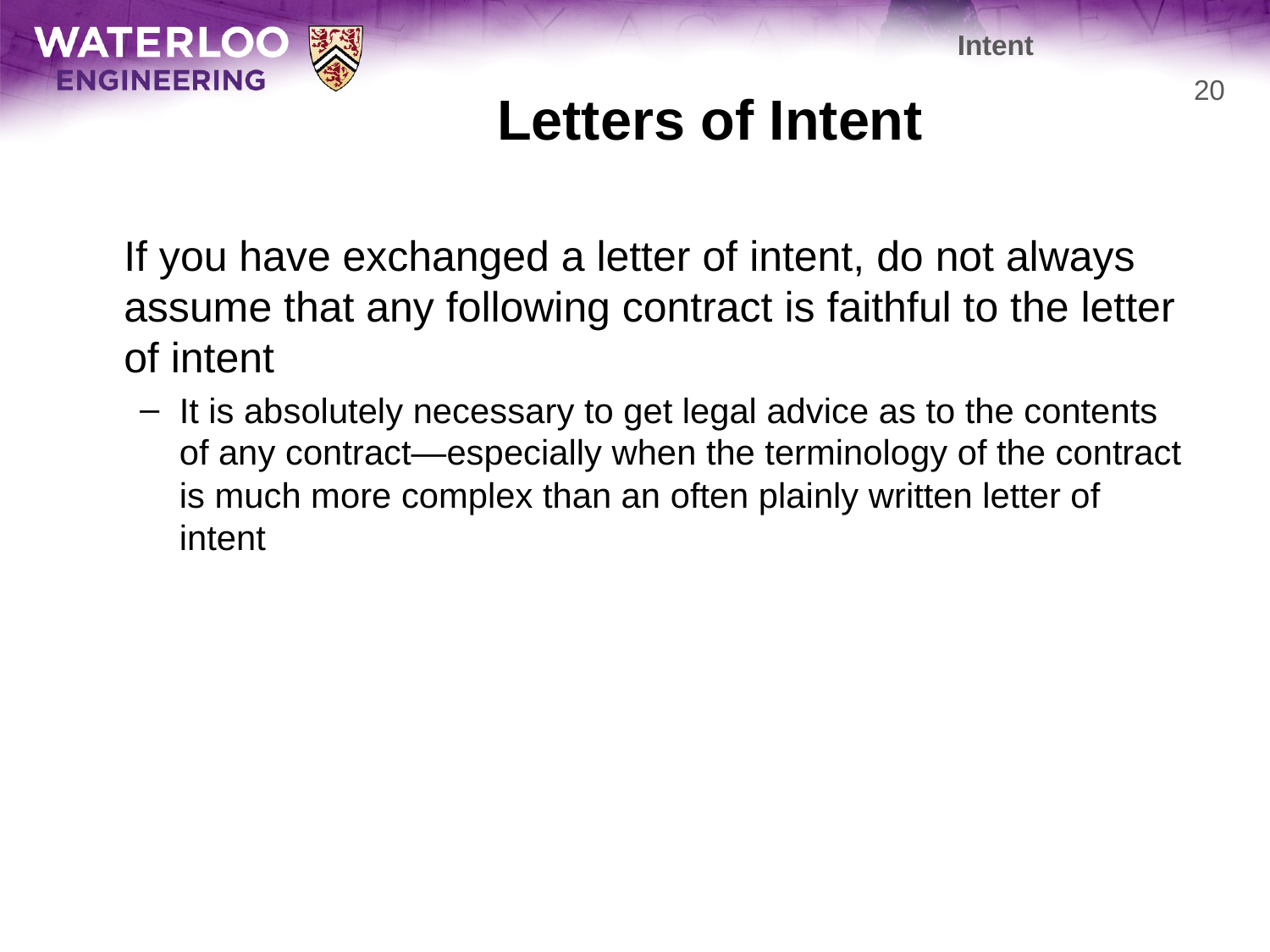

Intent
# Letters of Intent
20
	If you have exchanged a letter of intent, do not always assume that any following contract is faithful to the letter of intent
It is absolutely necessary to get legal advice as to the contents of any contract—especially when the terminology of the contract is much more complex than an often plainly written letter of intent